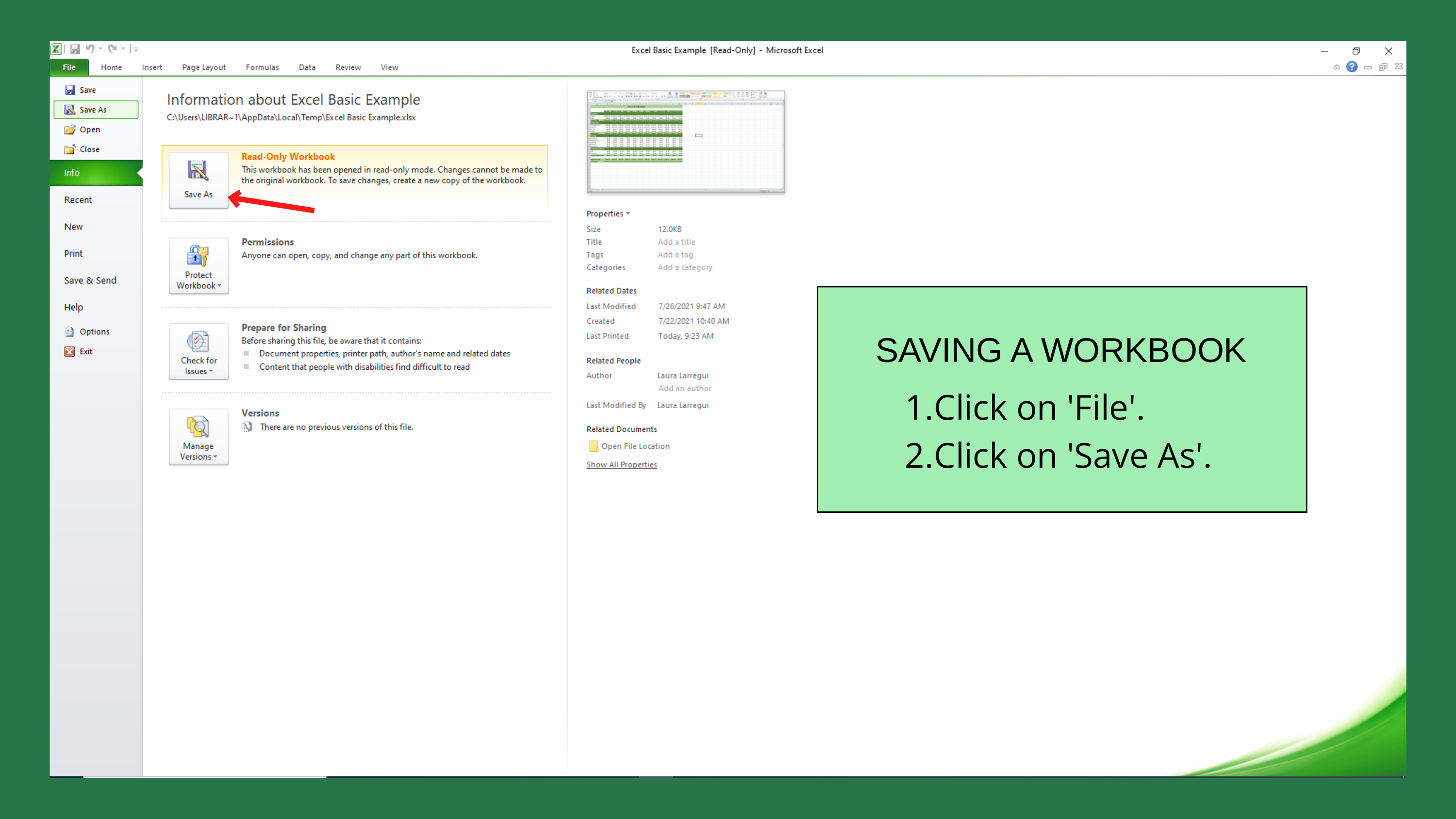

SAVING A WORKBOOK
Click on 'File'.
Click on 'Save As'.